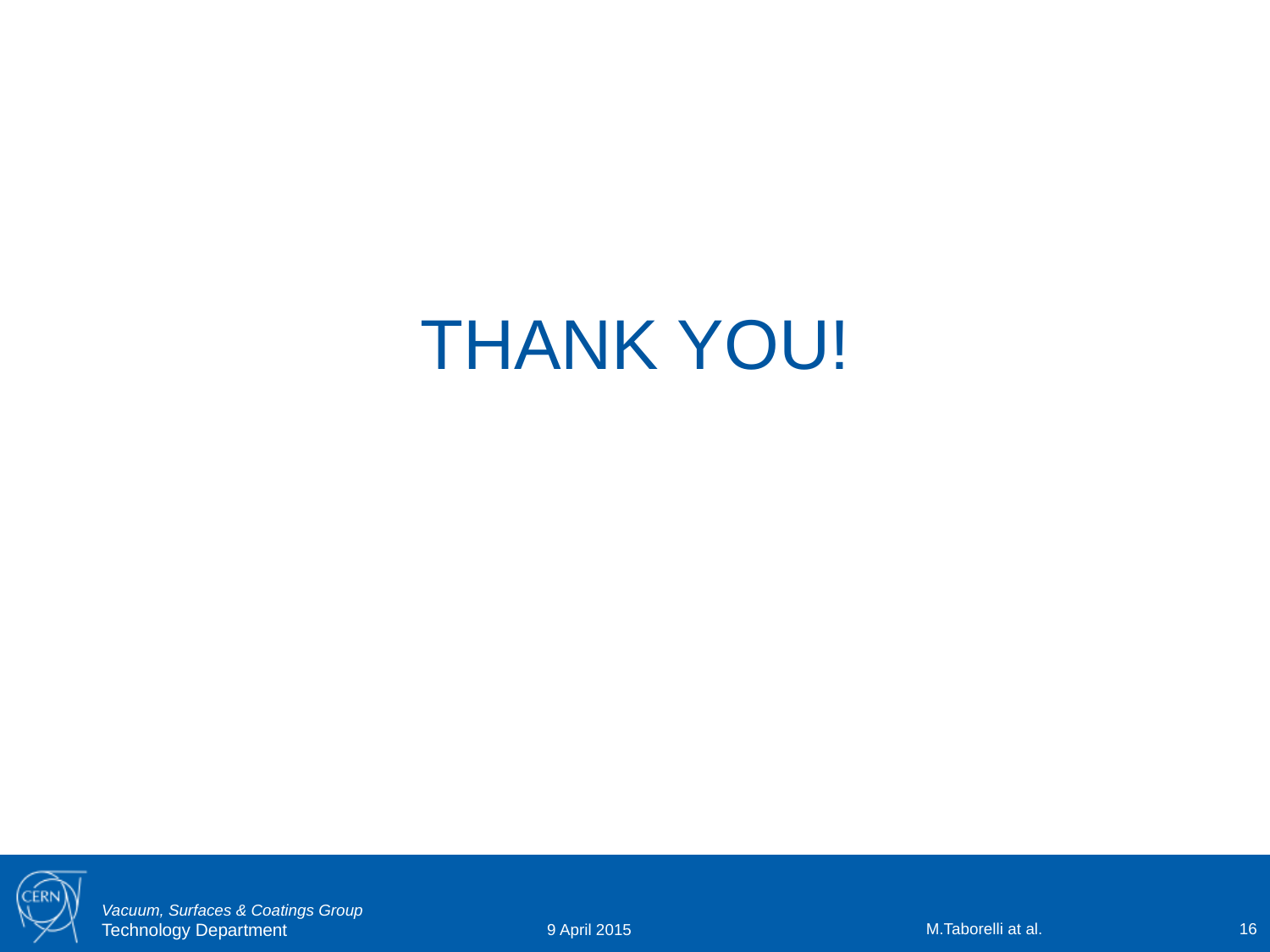

THANK YOU!
M.Taborelli at al.
16
9 April 2015